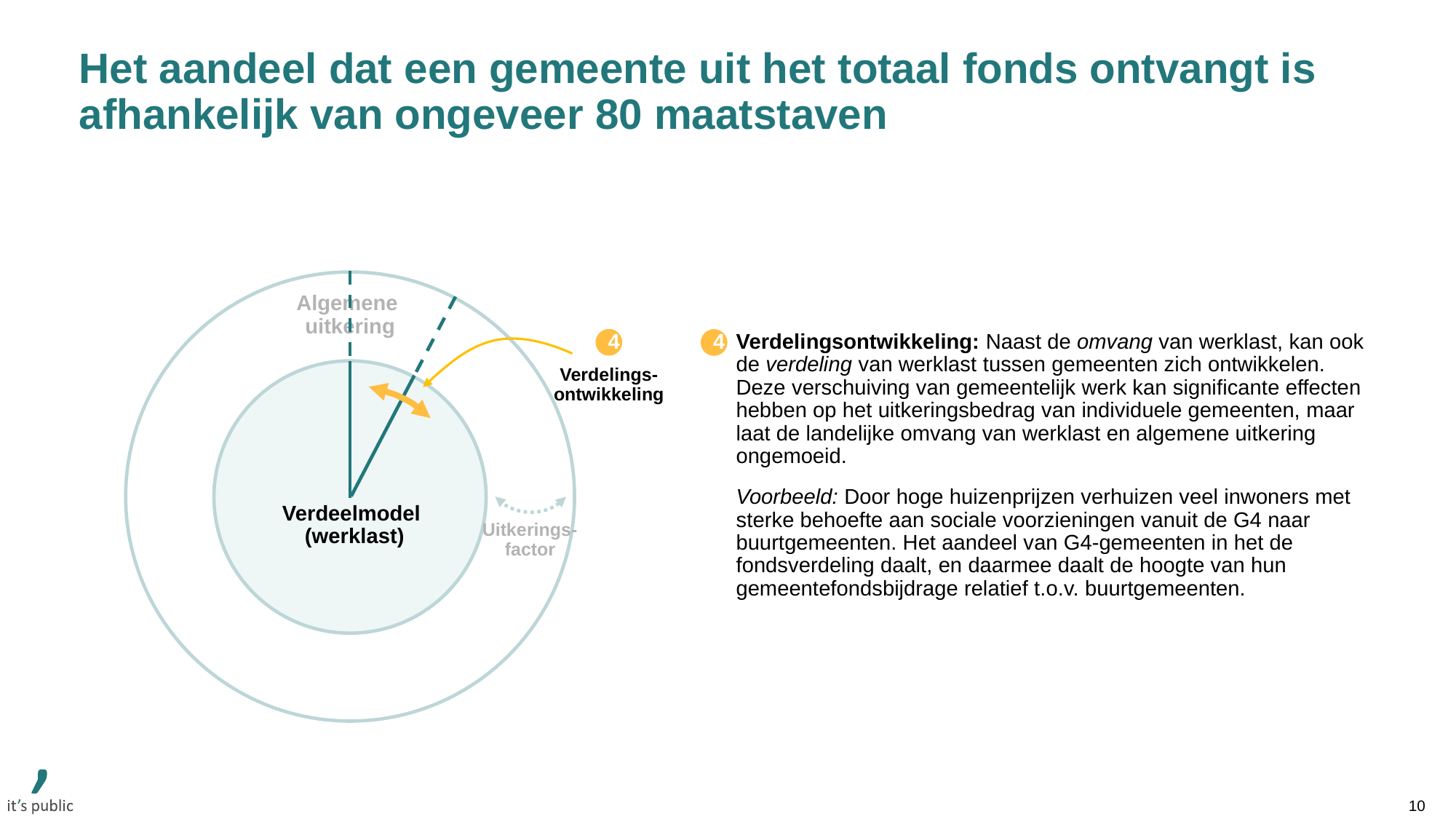

# Het aandeel dat een gemeente uit het totaal fonds ontvangt is afhankelijk van ongeveer 80 maatstaven

Algemene
uitkering

Verdelingsontwikkeling: Naast de omvang van werklast, kan ook de verdeling van werklast tussen gemeenten zich ontwikkelen. Deze verschuiving van gemeentelijk werk kan significante effecten hebben op het uitkeringsbedrag van individuele gemeenten, maar laat de landelijke omvang van werklast en algemene uitkering ongemoeid.
Voorbeeld: Door hoge huizenprijzen verhuizen veel inwoners met sterke behoefte aan sociale voorzieningen vanuit de G4 naar buurtgemeenten. Het aandeel van G4-gemeenten in het de fondsverdeling daalt, en daarmee daalt de hoogte van hun gemeentefondsbijdrage relatief t.o.v. buurtgemeenten.
4
4
Verdelings-ontwikkeling

Verdeelmodel
(werklast)
Uitkerings-
factor
10